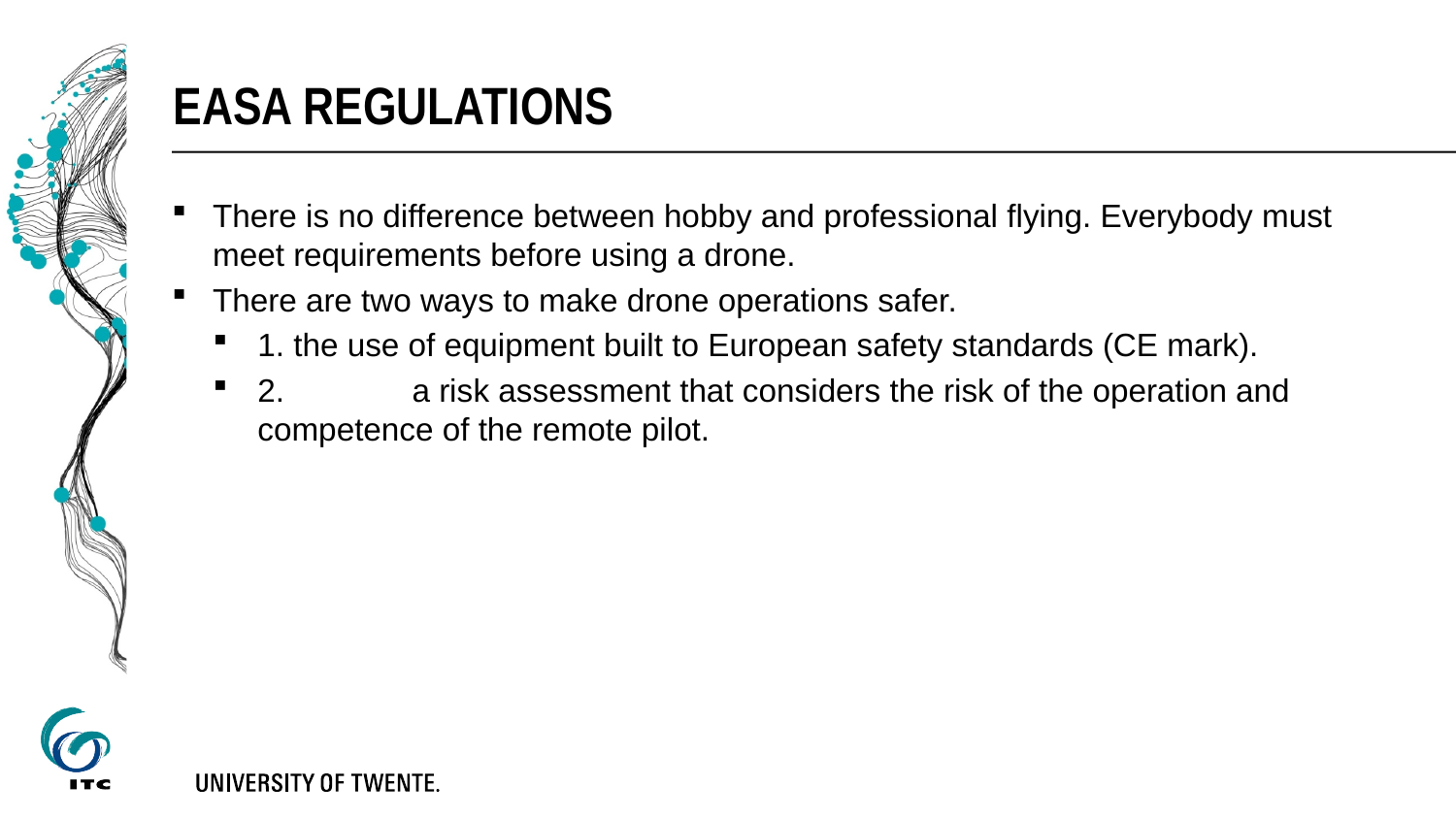

# EASA regulations
There is no difference between hobby and professional flying. Everybody must meet requirements before using a drone.
There are two ways to make drone operations safer.
1. the use of equipment built to European safety standards (CE mark).
2.	 a risk assessment that considers the risk of the operation and competence of the remote pilot.